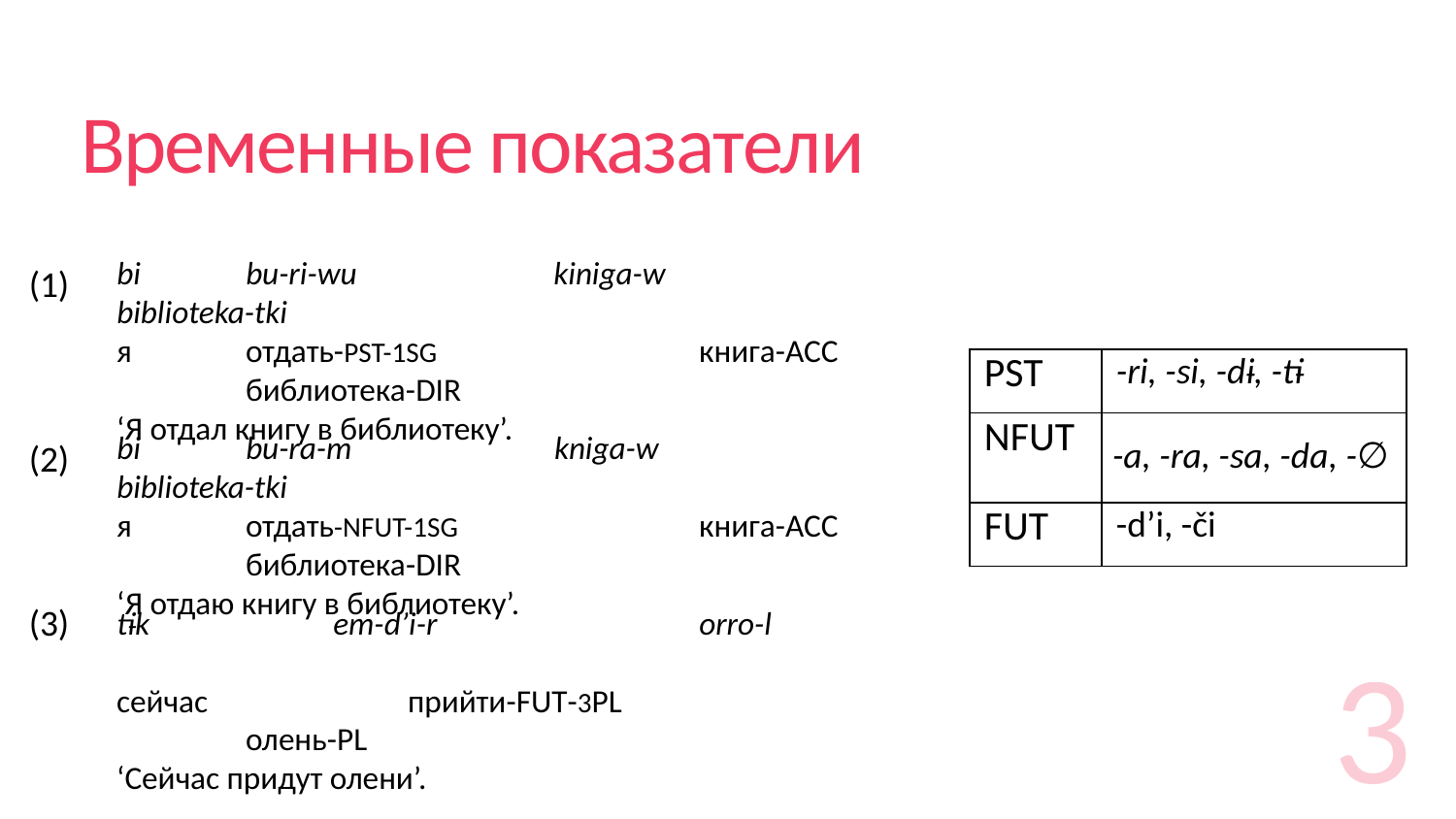

# Временные показатели
bi	bu-ri-wu		kiniga-w		biblioteka-tki
я	отдать-PST-1SG		книга-acc		библиотека-dir
‘Я отдал книгу в библиотеку’.
(1)
| PST | -ri, -si, -dɨ, -tɨ |
| --- | --- |
| NFUT | -a, -ra, -sa, -da, -∅ |
| FUT | -d’i, -či |
bi	bu-ra-m	 kniga-w		biblioteka-tki
я	отдать-NFUT-1SG		книга-acc		библиотека-dir
‘Я отдаю книгу в библиотеку’.
(2)
(3)
tɨk	            em-d’i-r			orro-l
сейчас			прийти-fut-3pl		олень-pl
‘Сейчас придут олени’.
3